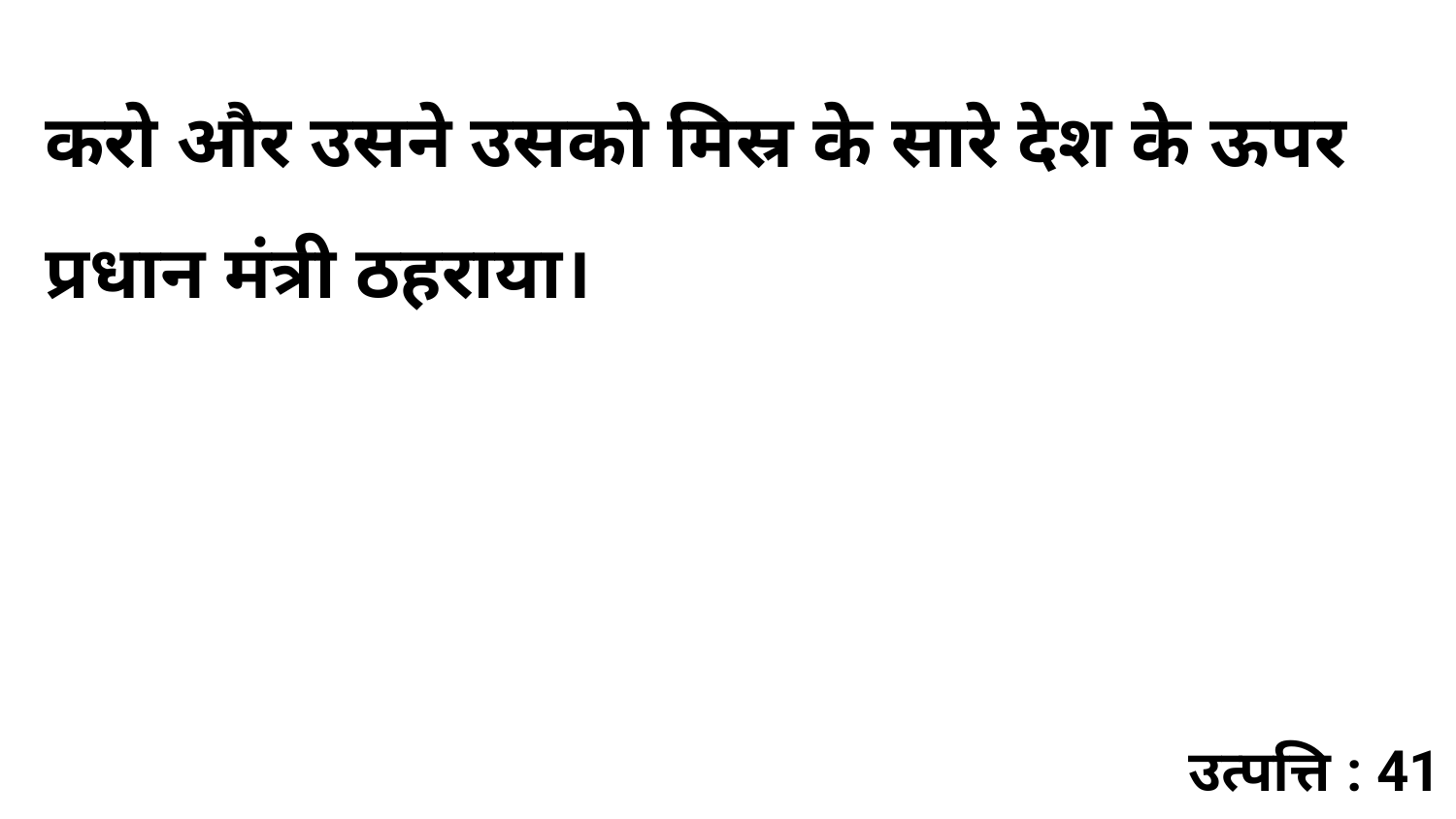

करो और उसने उसको मिस्र के सारे देश के ऊपर प्रधान मंत्री ठहराया।
उत्पत्ति : 41